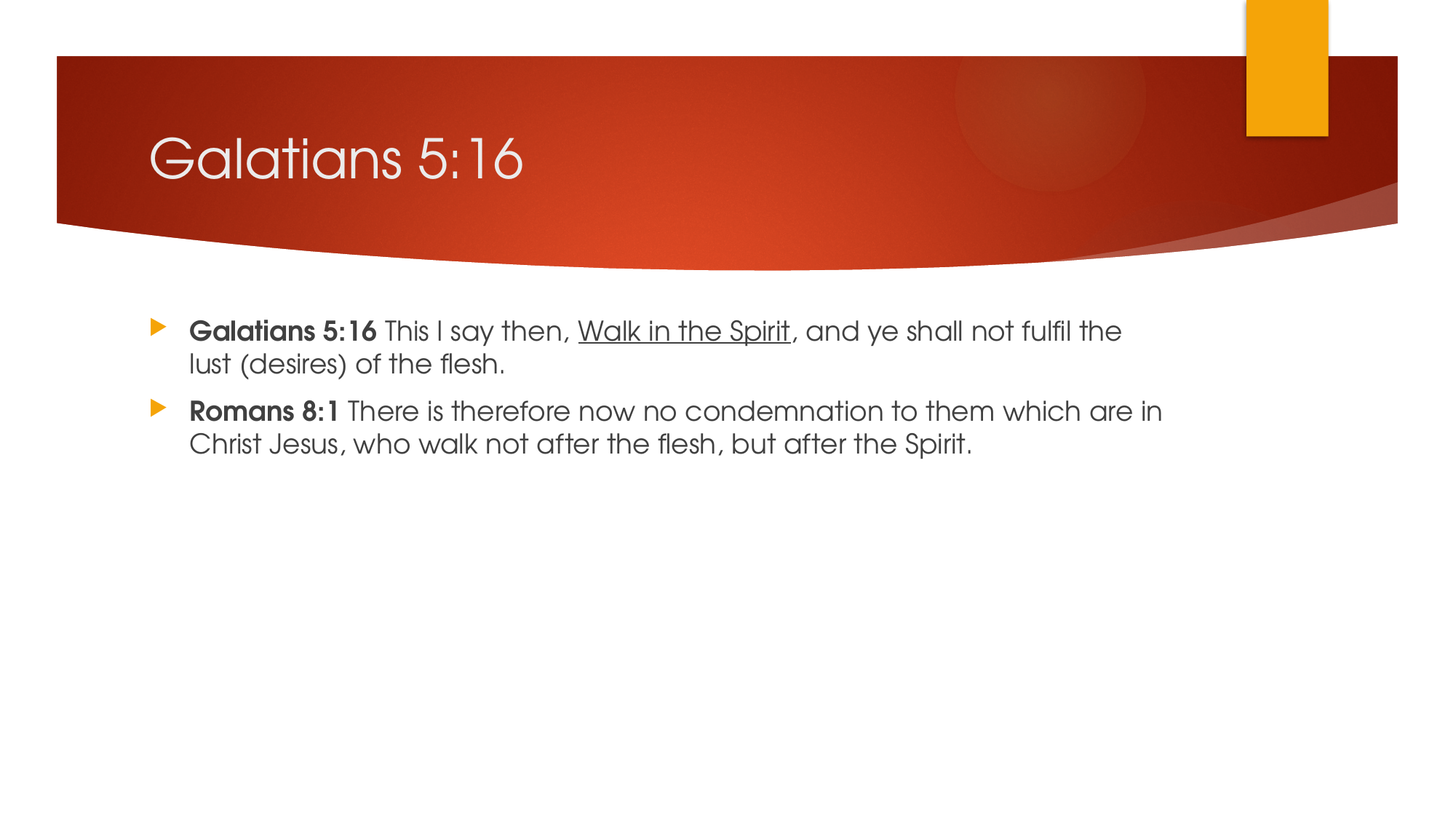

# Galatians 5:16
Galatians 5:16 This I say then, Walk in the Spirit, and ye shall not fulfil the lust (desires) of the flesh.
Romans 8:1 There is therefore now no condemnation to them which are in Christ Jesus, who walk not after the flesh, but after the Spirit.